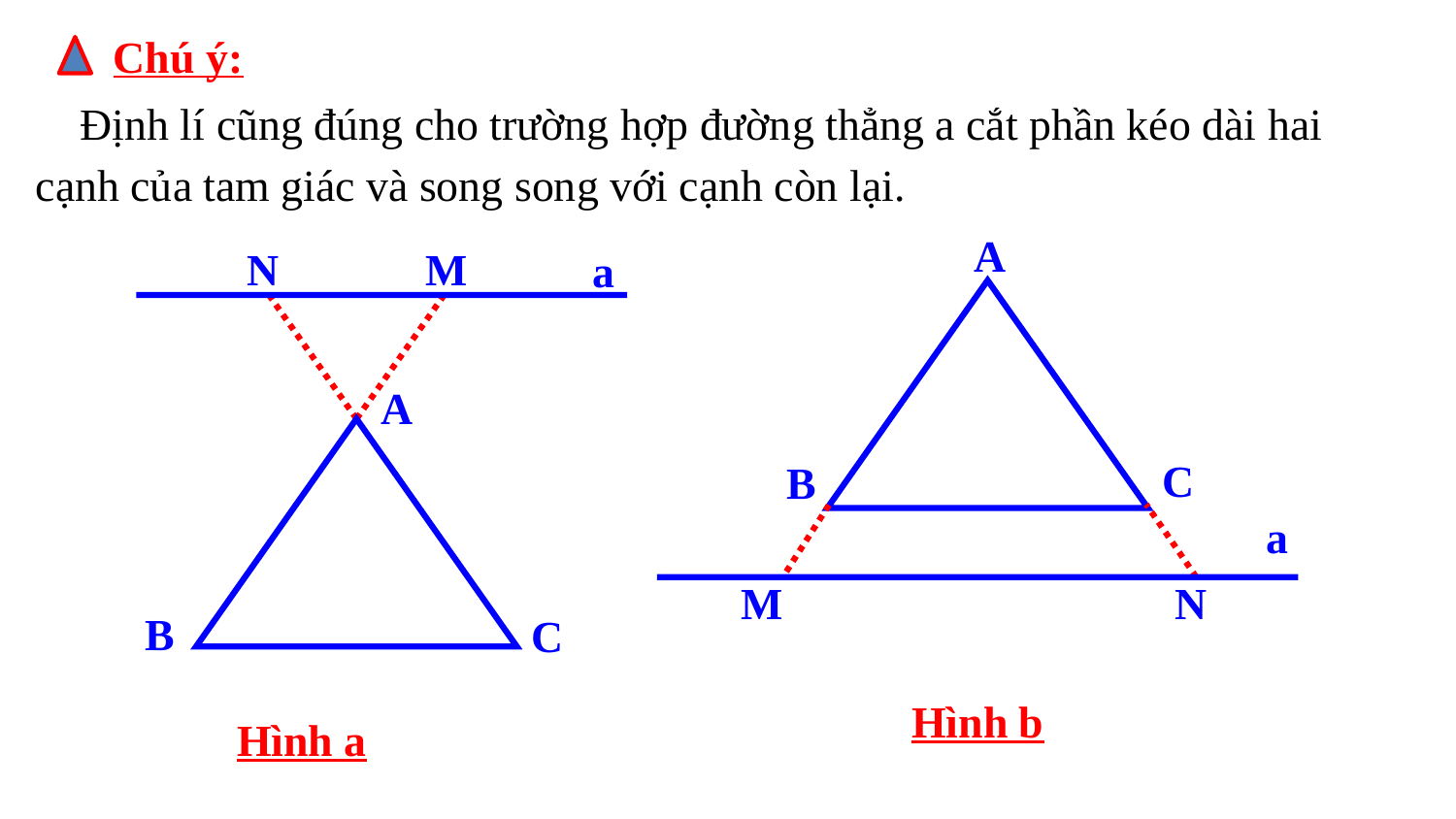

Chú ý:

    Định lí cũng đúng cho trường hợp đường thẳng a cắt phần kéo dài hai cạnh của tam giác và song song với cạnh còn lại.
A

C
B
M
N
a

A

B
C
a
M
N

Hình b
Hình a